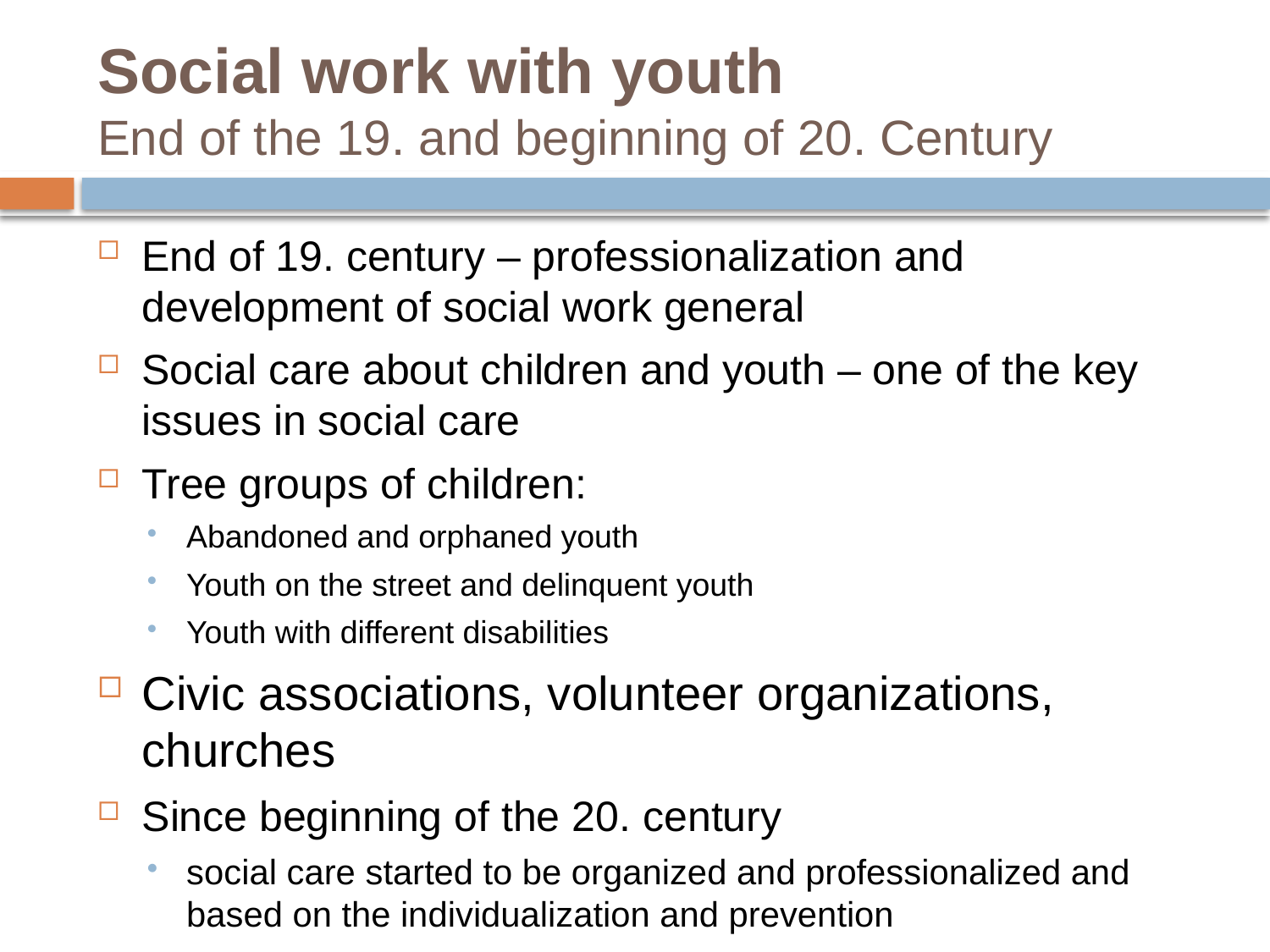

Social work with youth
End of the 19. and beginning of 20. Century
End of 19. century – professionalization and development of social work general
Social care about children and youth – one of the key issues in social care
Tree groups of children:
Abandoned and orphaned youth
Youth on the street and delinquent youth
Youth with different disabilities
Civic associations, volunteer organizations, churches
Since beginning of the 20. century
social care started to be organized and professionalized and based on the individualization and prevention
state as guarantee in social care and protection of youth